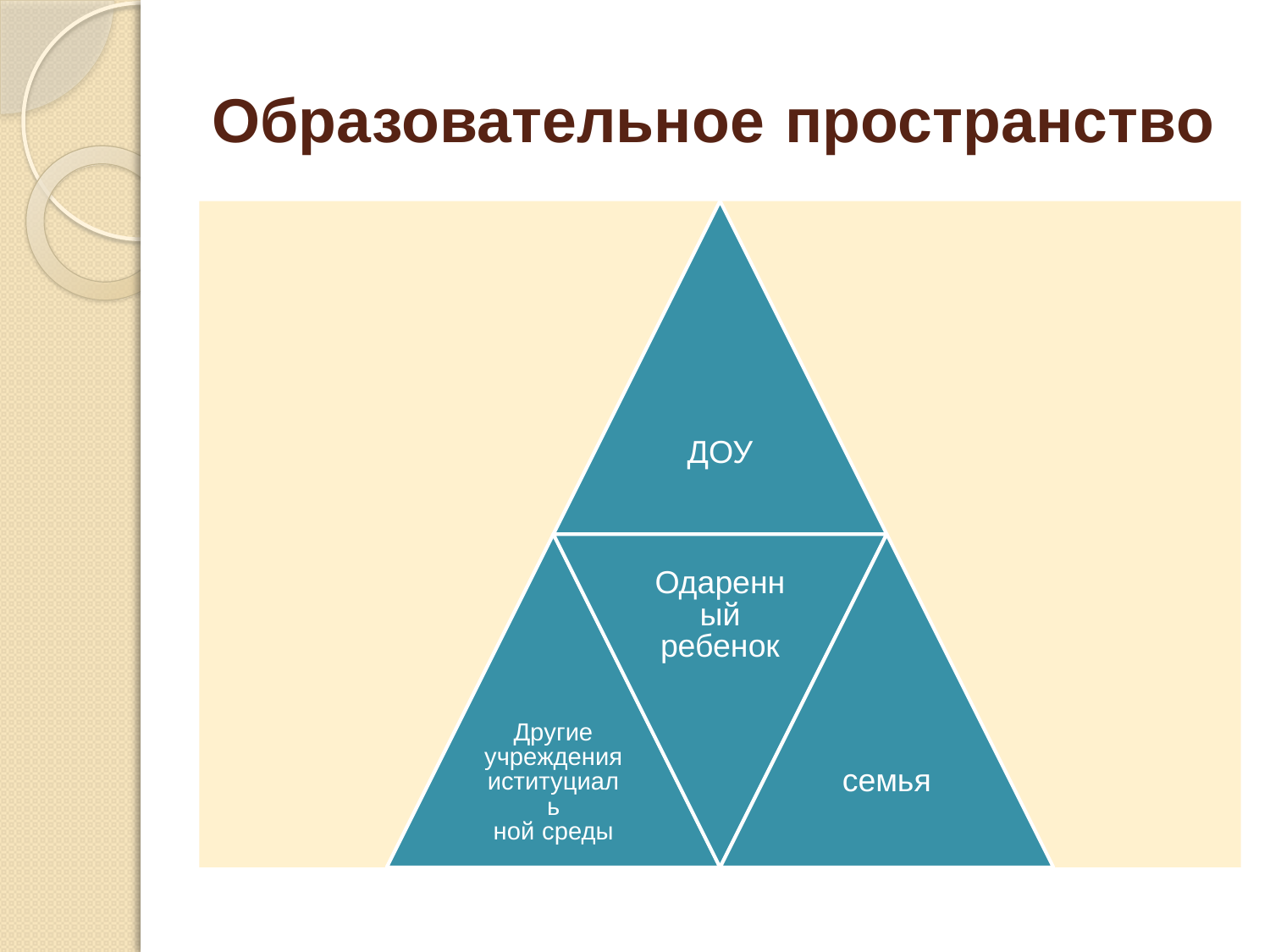

Образовательное пространство
ДОУ
Одаренный ребенок
семья
Другие учреждения иституциаль
ной среды